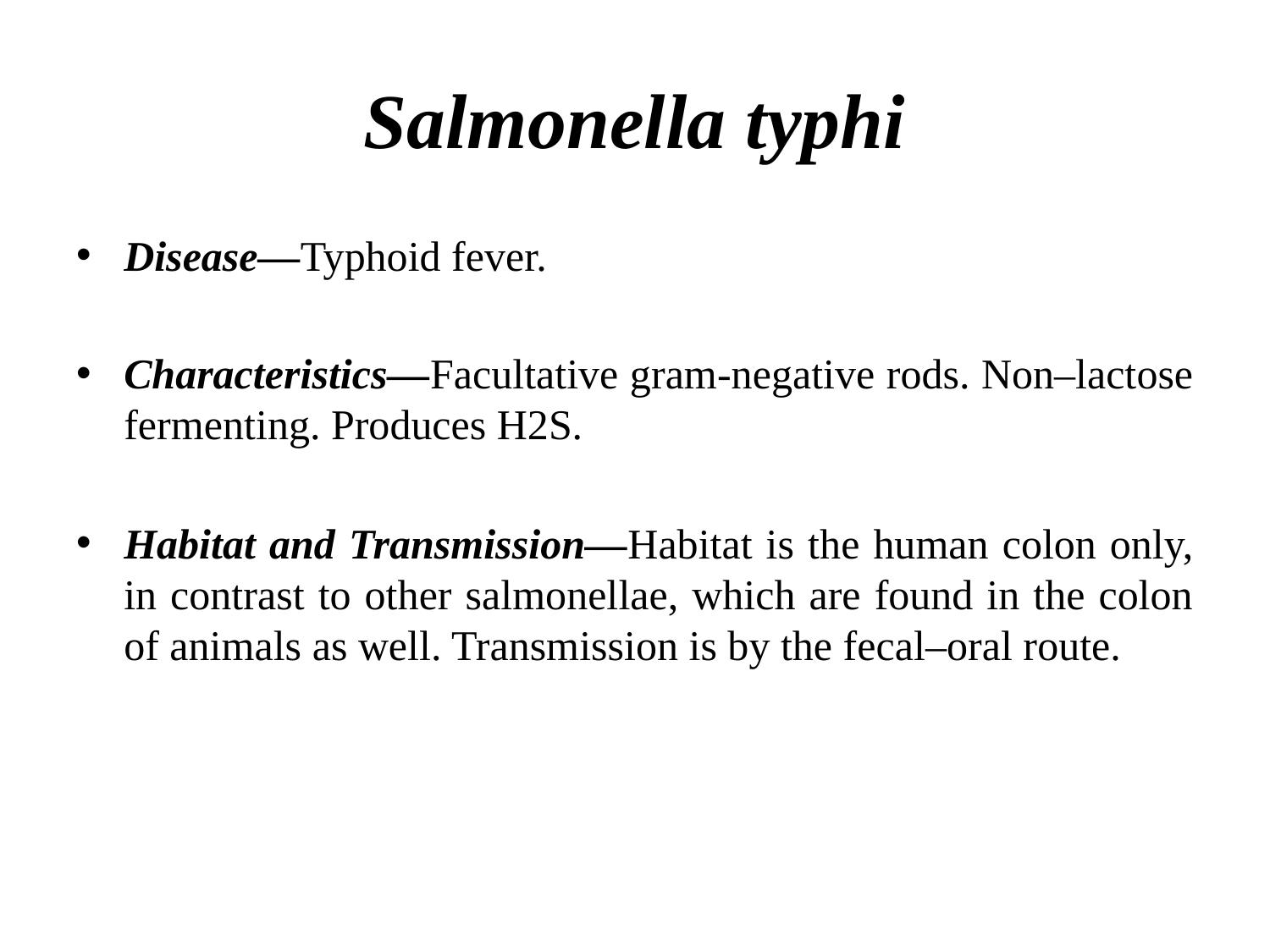

# Salmonella typhi
Disease—Typhoid fever.

Characteristics—Facultative gram-negative rods. Non–lactose fermenting. Produces H2S.

Habitat and Transmission—Habitat is the human colon only, in contrast to other salmonellae, which are found in the colon of animals as well. Transmission is by the fecal–oral route.